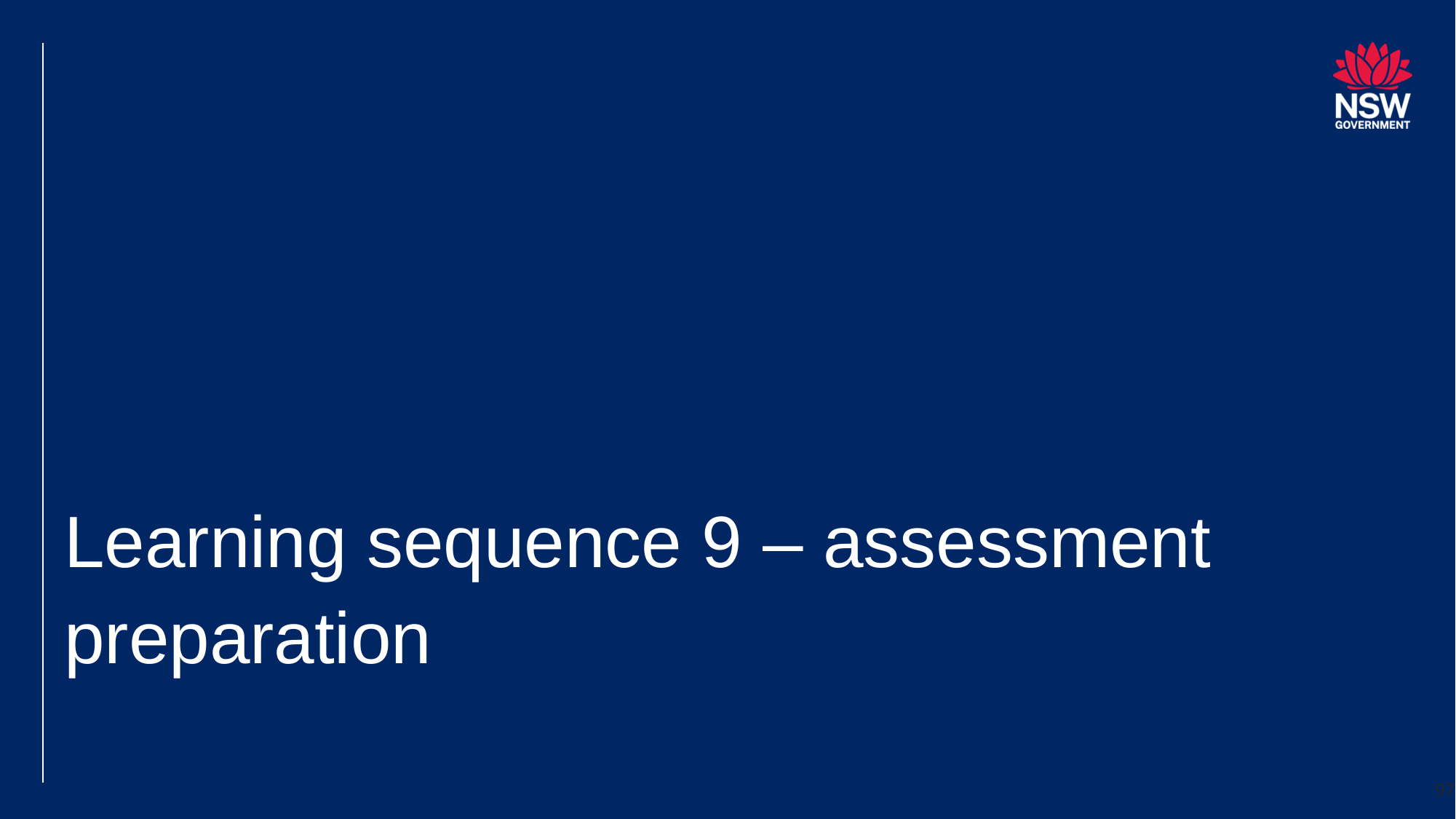

# Learning sequence 9 – assessment preparation
97